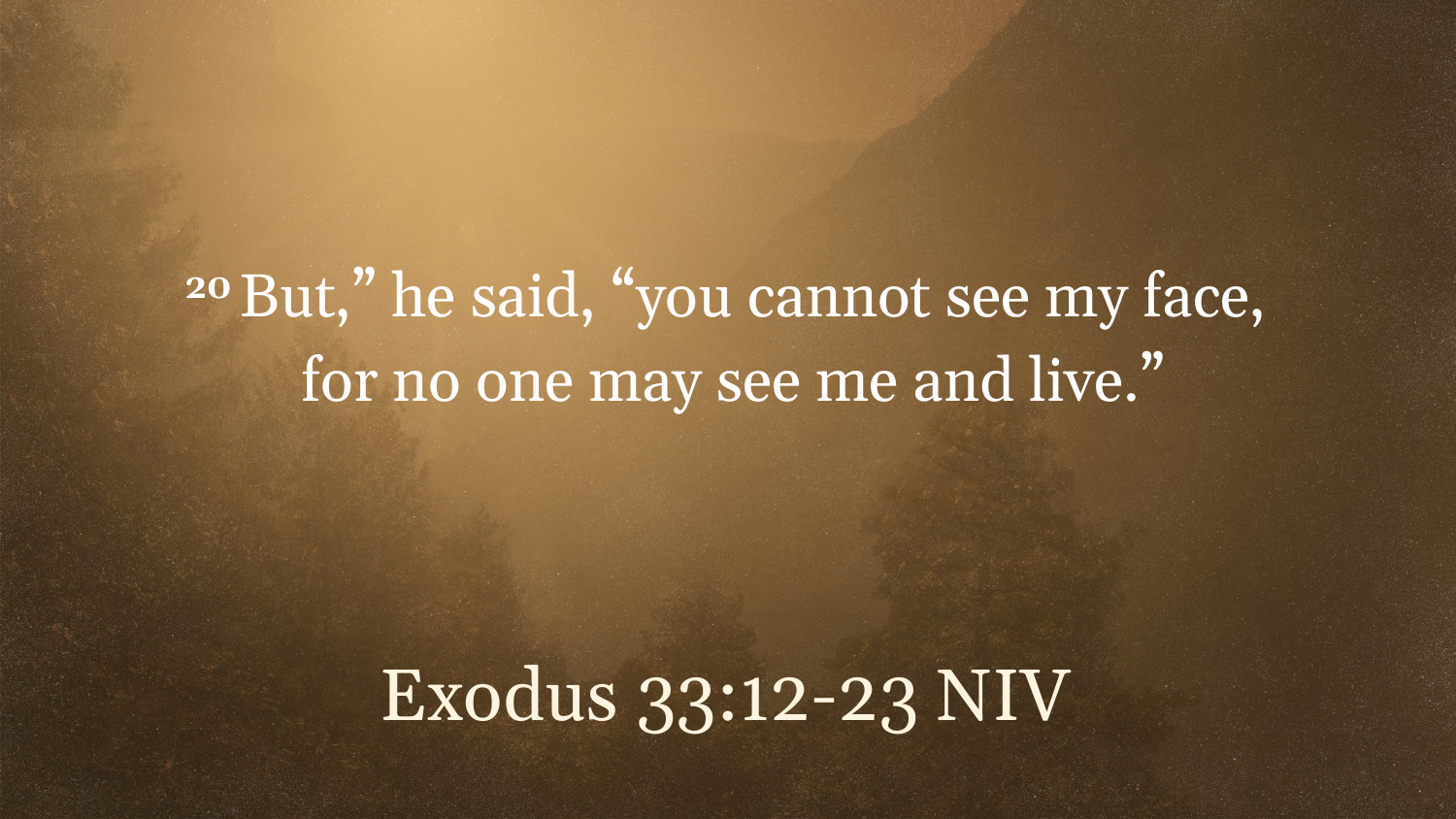

20 But,” he said, “you cannot see my face,
for no one may see me and live.”
Exodus 33:12-23 NIV